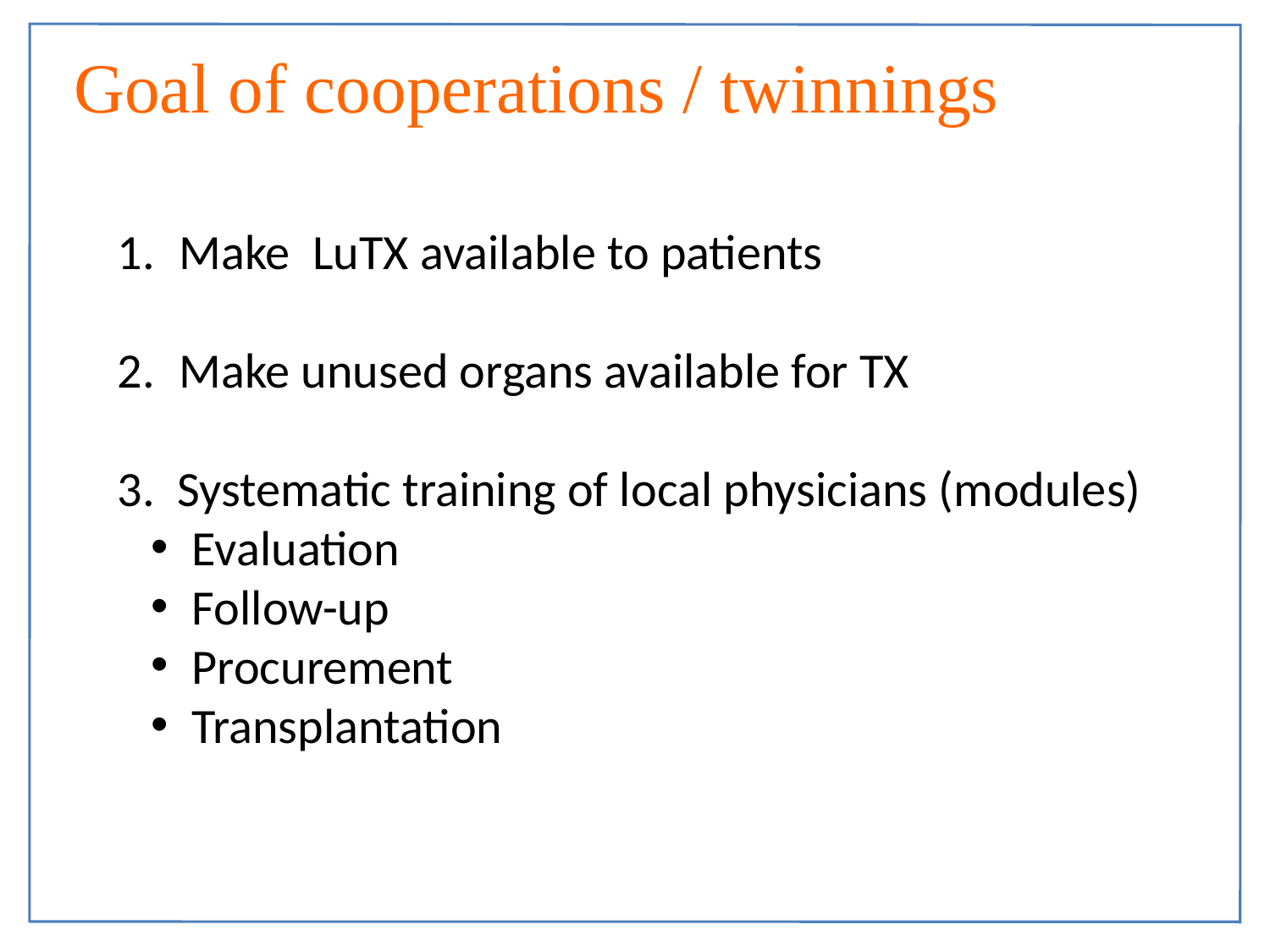

Goal of cooperations / twinnings

Make  LuTX available to patients

Make unused organs available for TX

3.  Systematic training of local physicians (modules)
 Evaluation
 Follow-up
 Procurement
 Transplantation